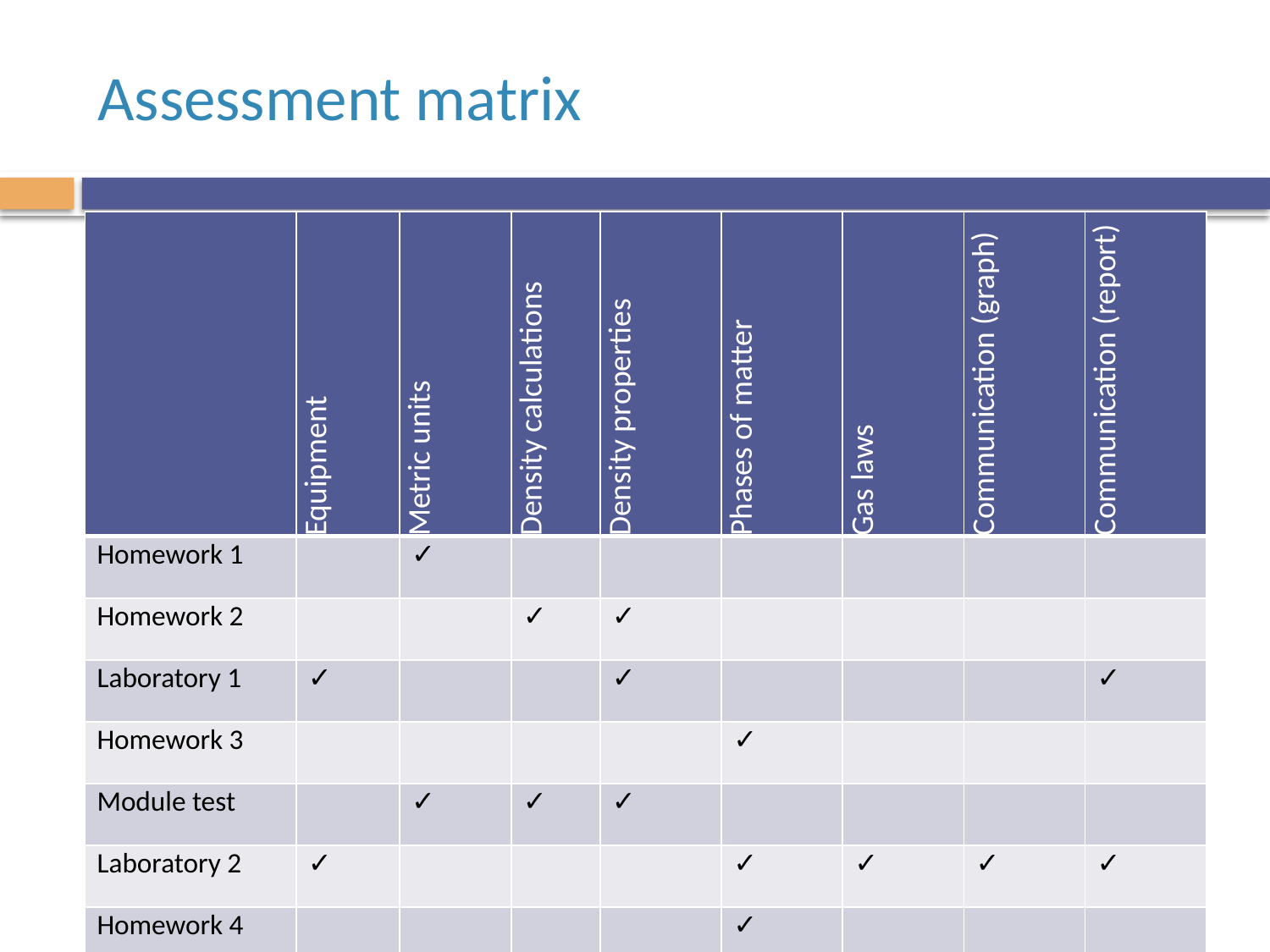

# Assessment matrix
|  | Equipment | Metric units | Density calculations | Density properties | Phases of matter | Gas laws | Communication (graph) | Communication (report) |
| --- | --- | --- | --- | --- | --- | --- | --- | --- |
| Homework 1 |  | ✓ |  |  |  |  |  |  |
| Homework 2 |  |  | ✓ | ✓ |  |  |  |  |
| Laboratory 1 | ✓ |  |  | ✓ |  |  |  | ✓ |
| Homework 3 |  |  |  |  | ✓ |  |  |  |
| Module test |  | ✓ | ✓ | ✓ |  |  |  |  |
| Laboratory 2 | ✓ |  |  |  | ✓ | ✓ | ✓ | ✓ |
| Homework 4 |  |  |  |  | ✓ |  |  |  |
| Final exam | ✓ | ✓ | ✓ | ✓ | ✓ | ✓ | ✓ |  |